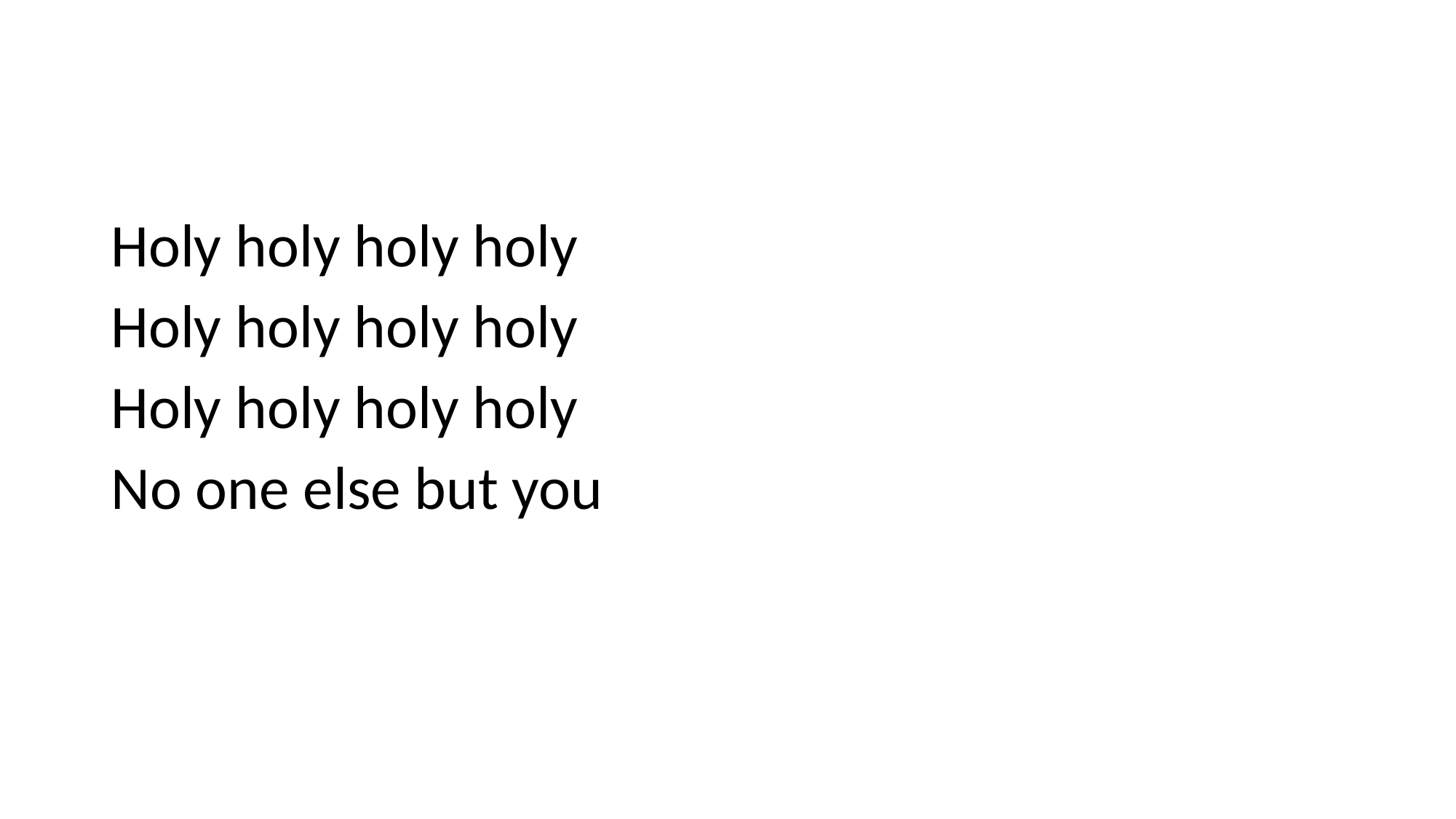

#
Holy holy holy holy
Holy holy holy holy
Holy holy holy holy
No one else but you